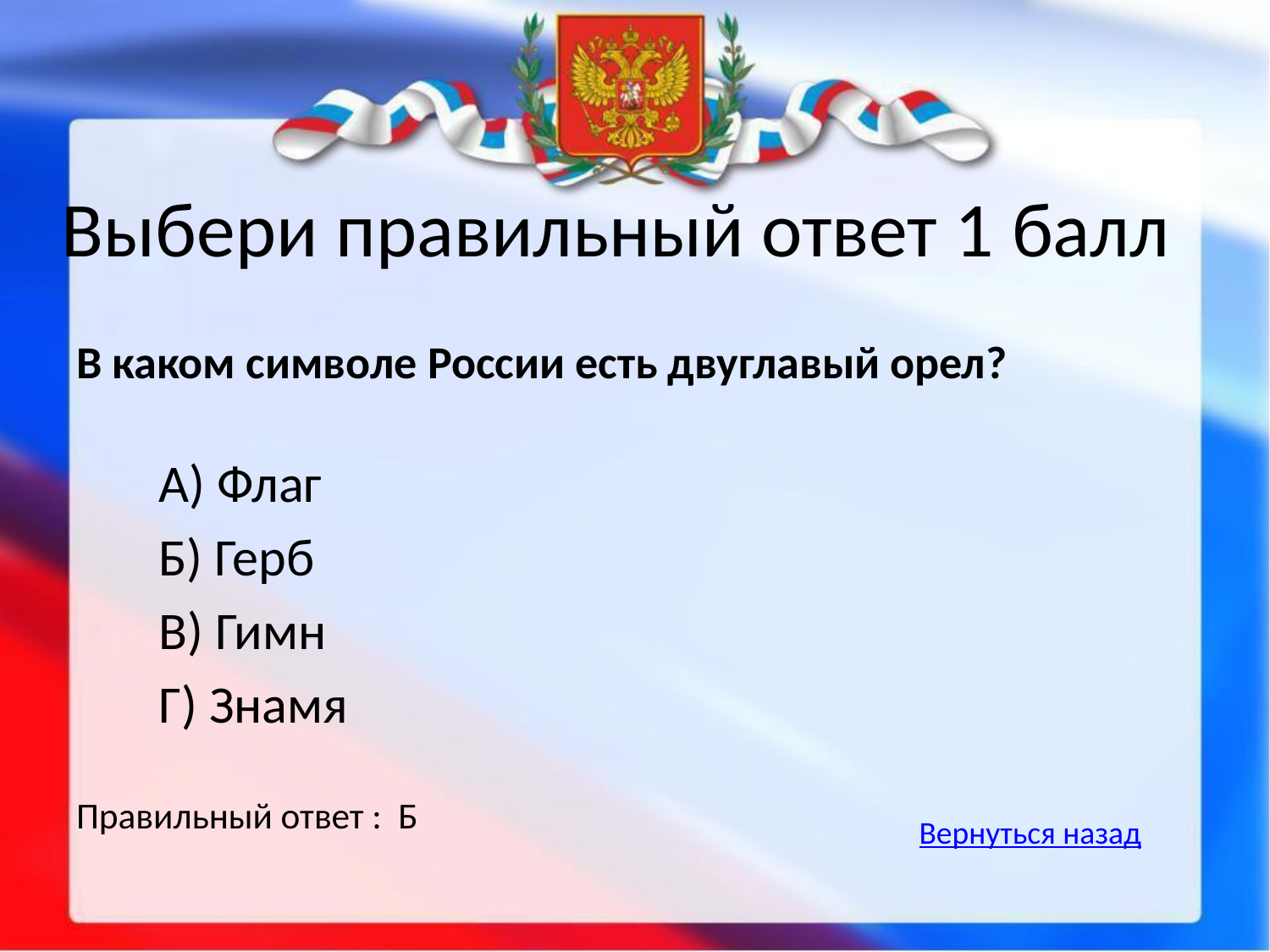

# Выбери правильный ответ 1 балл

В каком символе России есть двуглавый орел?

	А) Флаг
	Б) Герб
	В) Гимн
	Г) Знамя

Правильный ответ :  Б
Вернуться назад